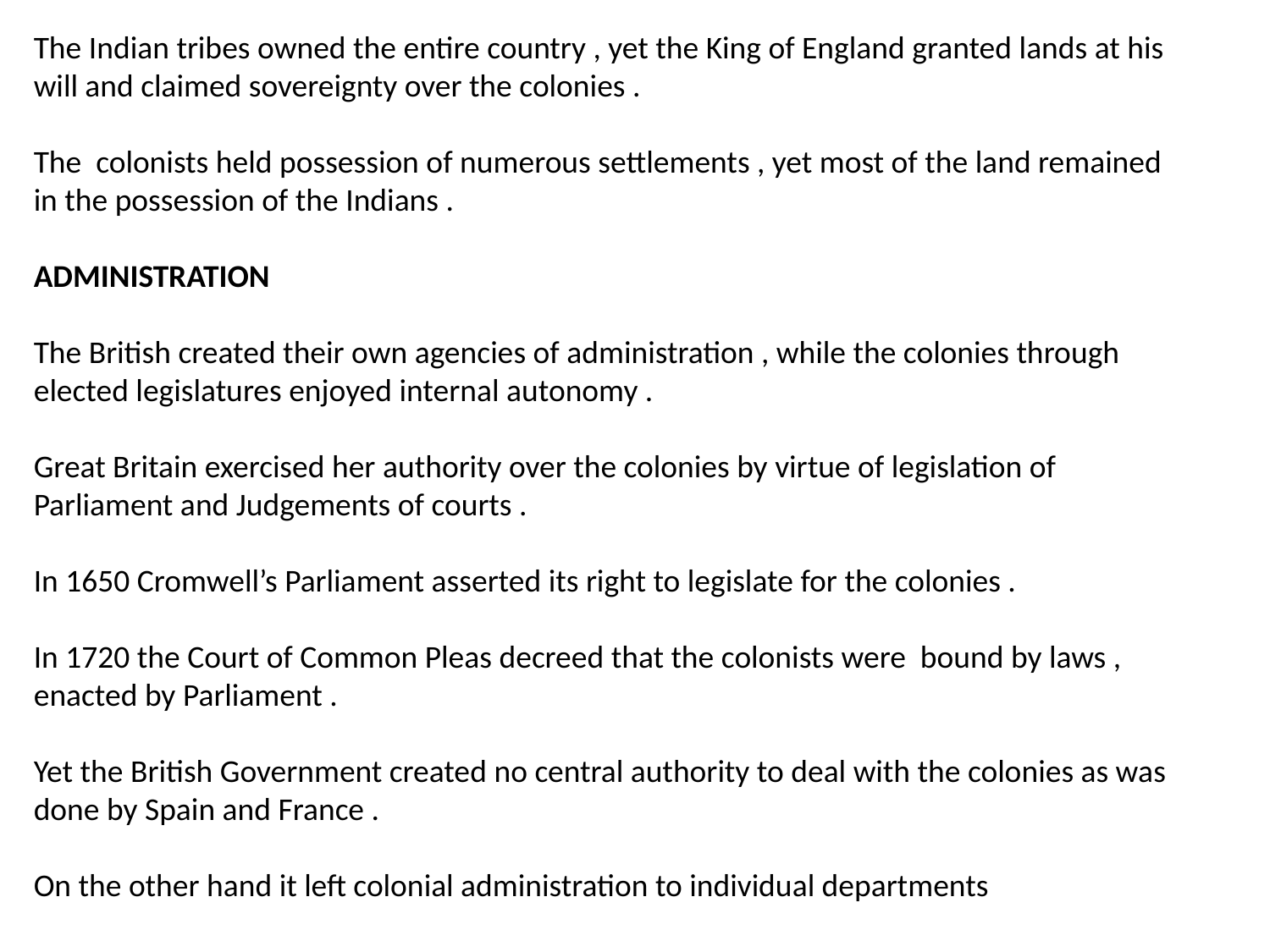

The Indian tribes owned the entire country , yet the King of England granted lands at his will and claimed sovereignty over the colonies .

The  colonists held possession of numerous settlements , yet most of the land remained in the possession of the Indians .

ADMINISTRATION

The British created their own agencies of administration , while the colonies through elected legislatures enjoyed internal autonomy .

Great Britain exercised her authority over the colonies by virtue of legislation of Parliament and Judgements of courts .

In 1650 Cromwell’s Parliament asserted its right to legislate for the colonies .

In 1720 the Court of Common Pleas decreed that the colonists were  bound by laws , enacted by Parliament .

Yet the British Government created no central authority to deal with the colonies as was done by Spain and France .

On the other hand it left colonial administration to individual departments